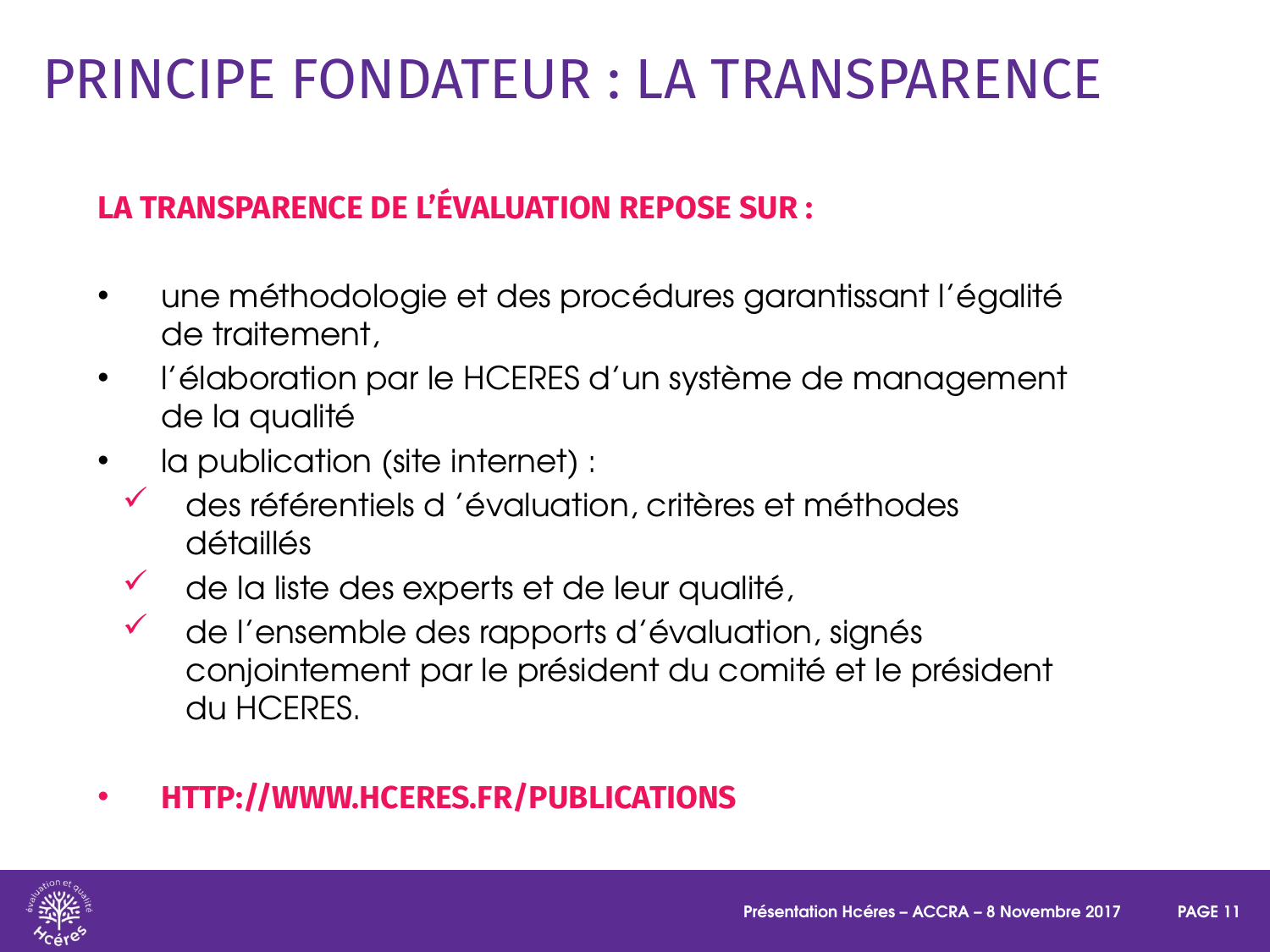

# PRINCIPE FONDATEUR : la transparence

La transparence de l’évaluation repose sur :

une méthodologie et des procédures garantissant l’égalité de traitement,
l’élaboration par le HCERES d’un système de management de la qualité
la publication (site internet) :
des référentiels d ’évaluation, critères et méthodes détaillés
de la liste des experts et de leur qualité,
de l’ensemble des rapports d’évaluation, signés conjointement par le président du comité et le président du HCERES.

http://www.hceres.fr/PUBLICATIONS